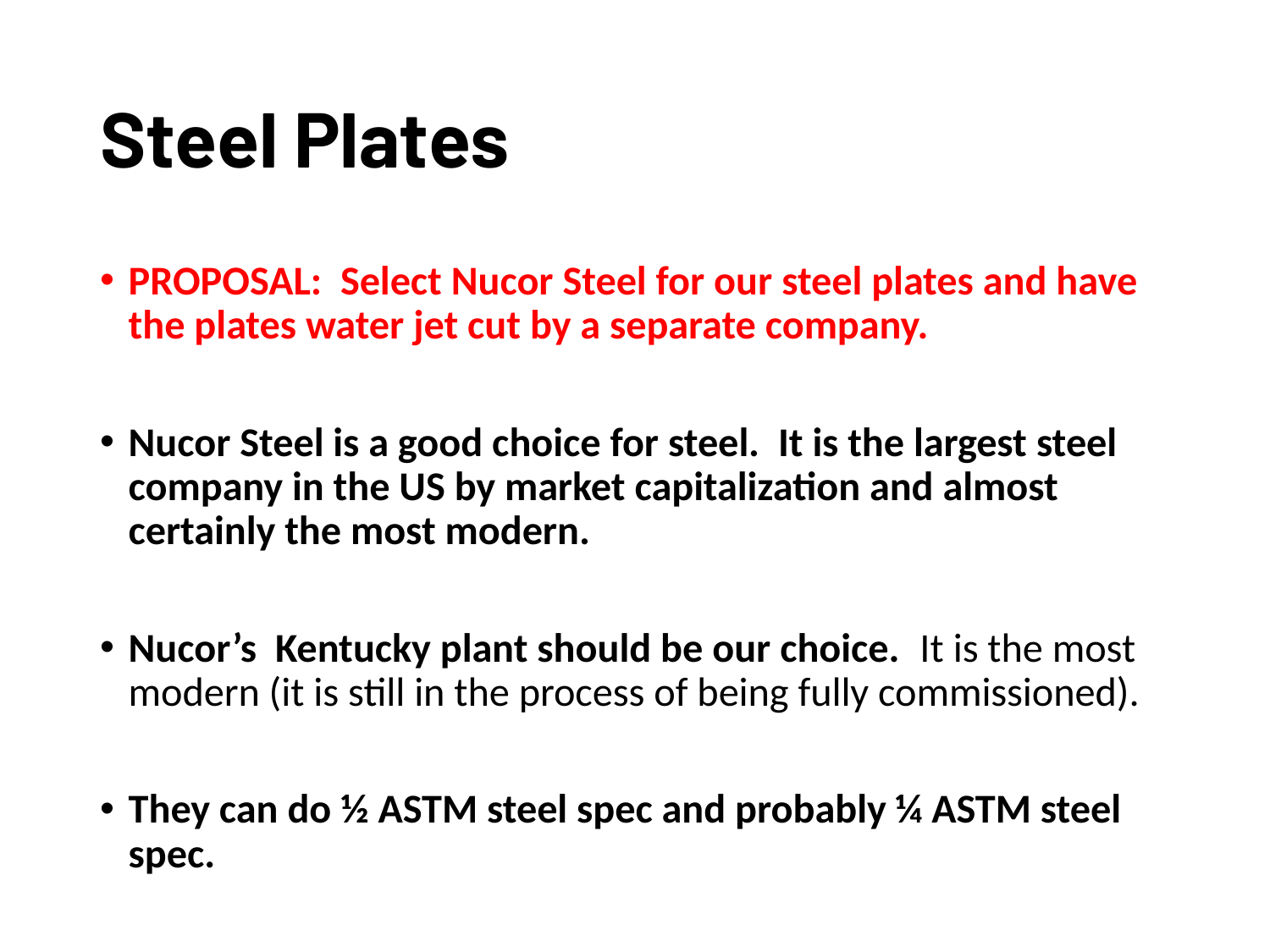

# Steel Plates
PROPOSAL:  Select Nucor Steel for our steel plates and have the plates water jet cut by a separate company.

Nucor Steel is a good choice for steel.  It is the largest steel company in the US by market capitalization and almost certainly the most modern.

Nucor’s  Kentucky plant should be our choice.  It is the most modern (it is still in the process of being fully commissioned).

They can do ½ ASTM steel spec and probably ¼ ASTM steel spec.